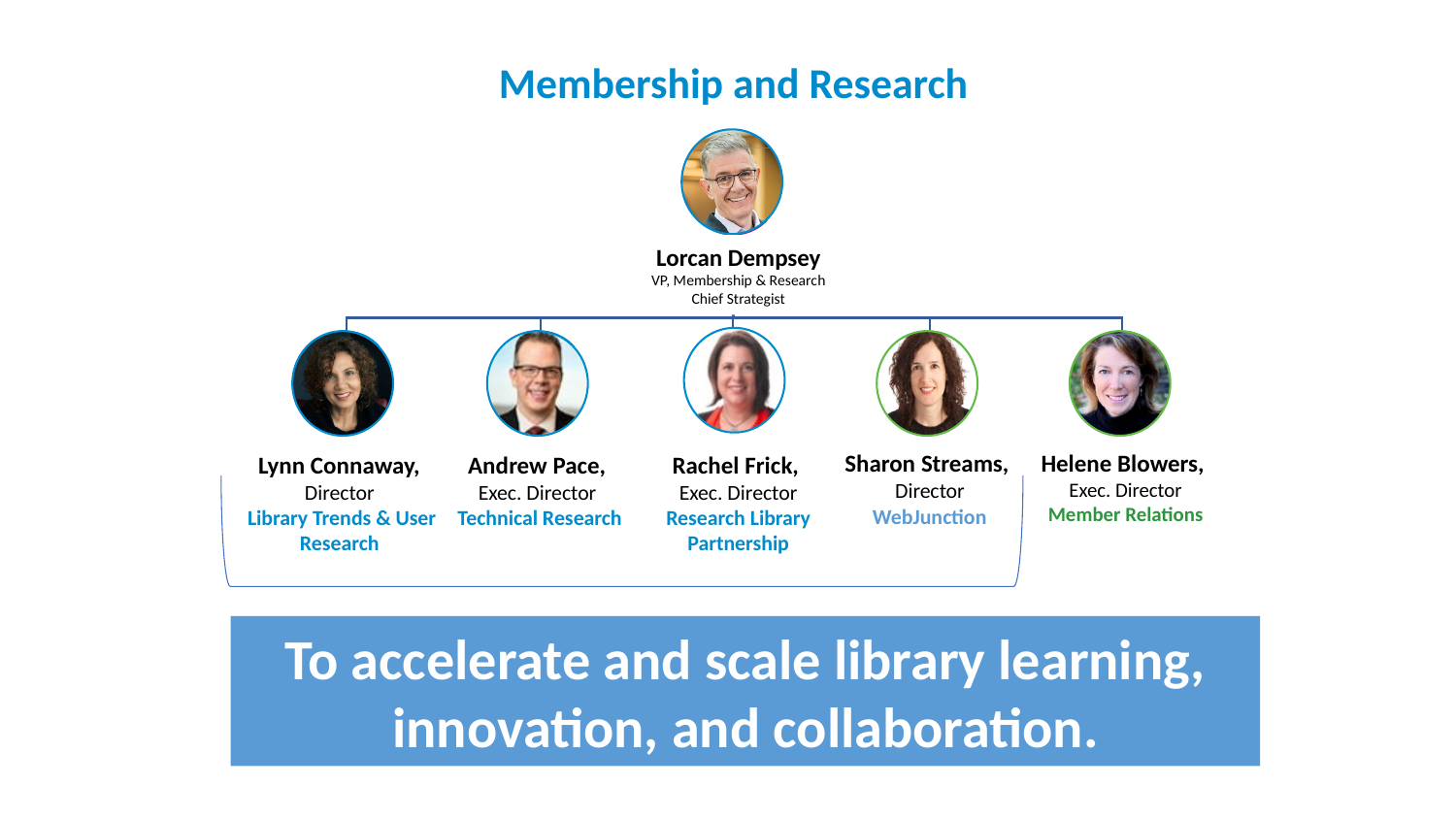

Membership and Research

Lorcan Dempsey
VP, Membership & Research Chief Strategist

Helene Blowers,
Exec. Director
Member Relations
Sharon Streams,
Director
WebJunction
Lynn Connaway,
Director
Library Trends & User Research
Andrew Pace,
Exec. Director
Technical Research
Rachel Frick,
Exec. Director
Research Library Partnership
To accelerate and scale library learning, innovation, and collaboration.​